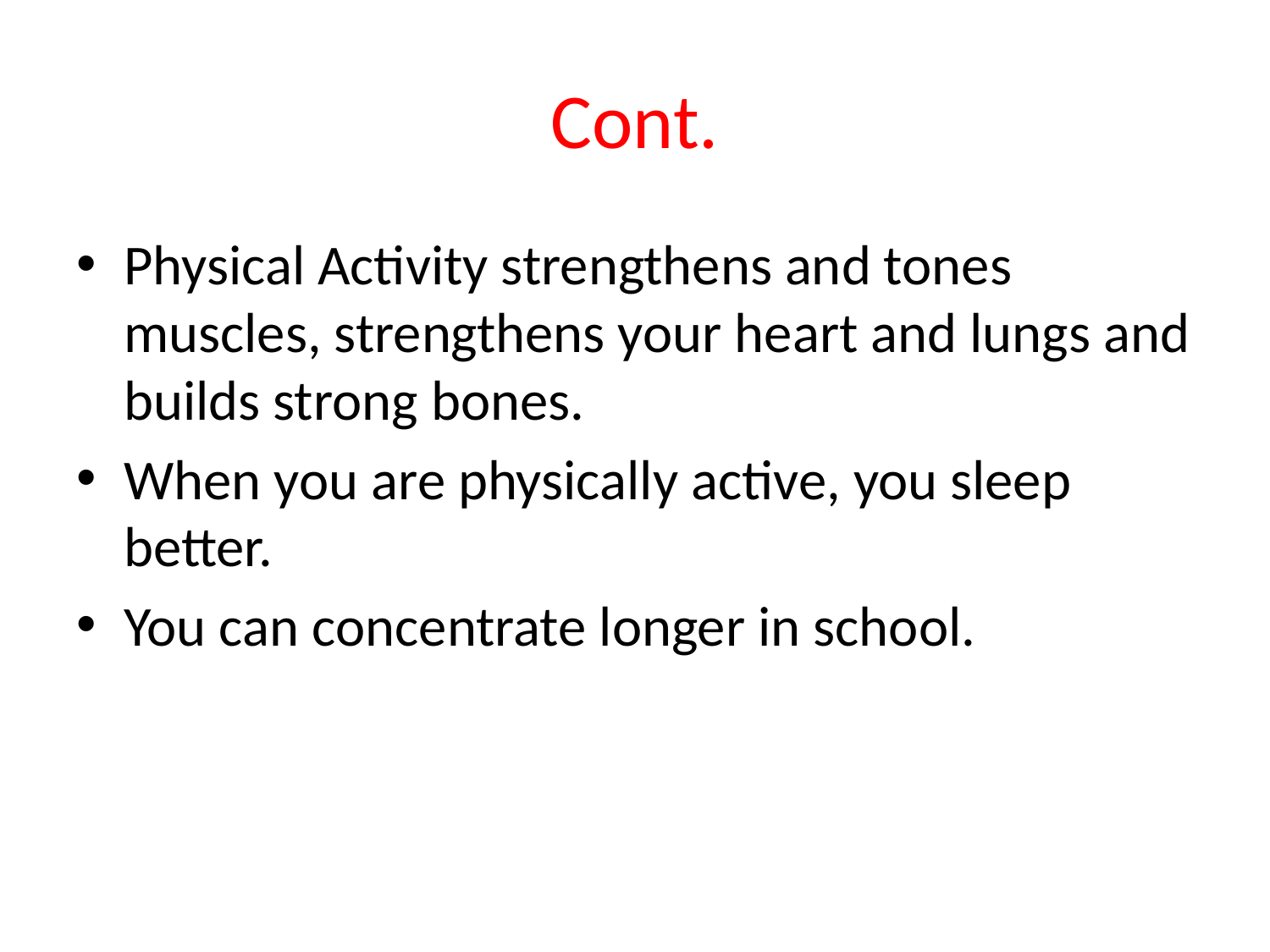

# Cont.
Physical Activity strengthens and tones muscles, strengthens your heart and lungs and builds strong bones.
When you are physically active, you sleep better.
You can concentrate longer in school.